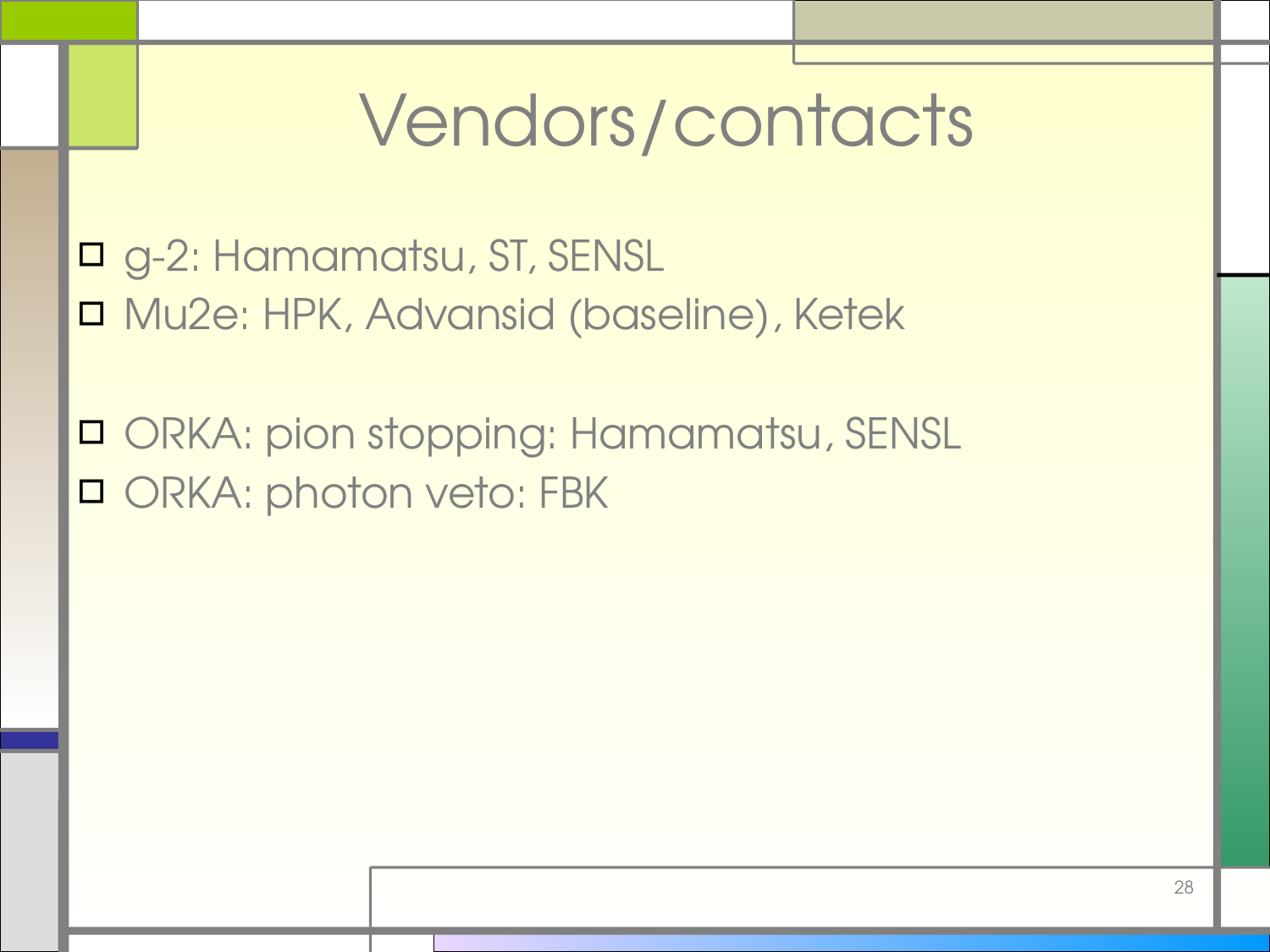

# Vendors/contacts
g-2: Hamamatsu, ST, SENSL
Mu2e: HPK, Advansid (baseline), Ketek

ORKA: pion stopping: Hamamatsu, SENSL
ORKA: photon veto: FBK
28